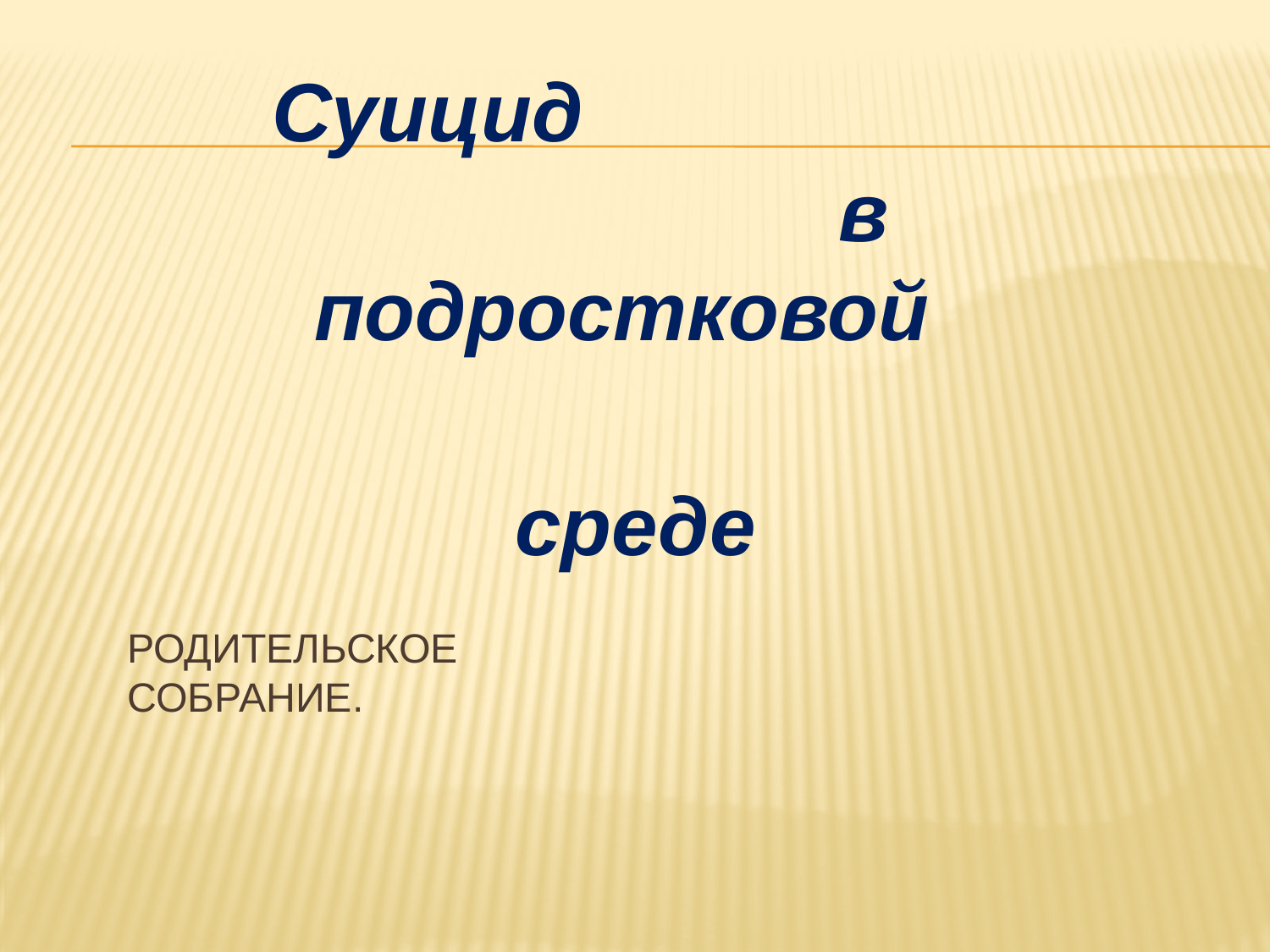

Суицид                                     в подростковой
 среде
# Родительское собрание.